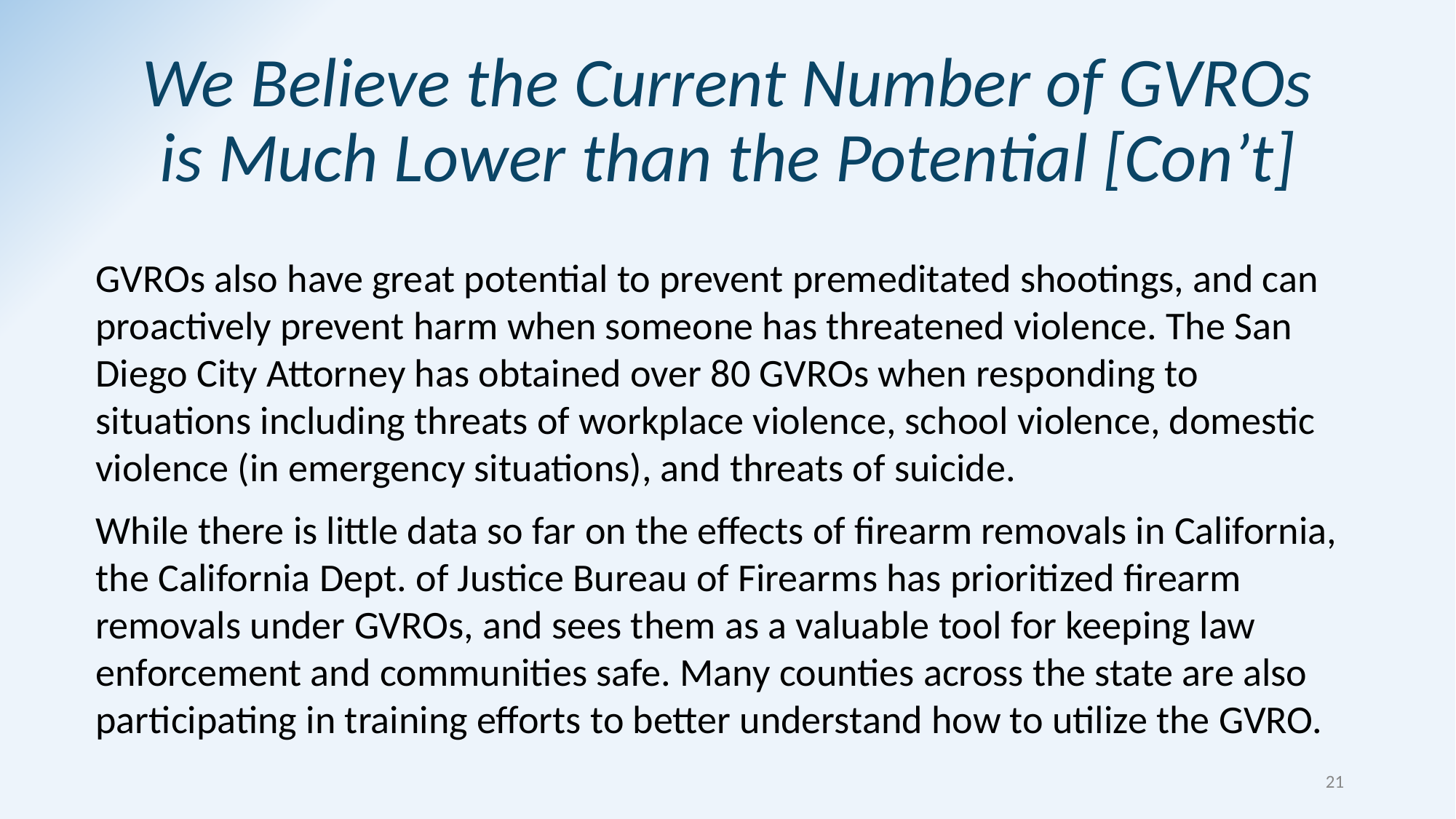

We Believe the Current Number of GVROs is Much Lower than the Potential [Con’t]
GVROs also have great potential to prevent premeditated shootings, and can proactively prevent harm when someone has threatened violence. The San Diego City Attorney has obtained over 80 GVROs when responding to situations including threats of workplace violence, school violence, domestic violence (in emergency situations), and threats of suicide.
While there is little data so far on the effects of firearm removals in California, the California Dept. of Justice Bureau of Firearms has prioritized firearm removals under GVROs, and sees them as a valuable tool for keeping law enforcement and communities safe. Many counties across the state are also participating in training efforts to better understand how to utilize the GVRO.
21